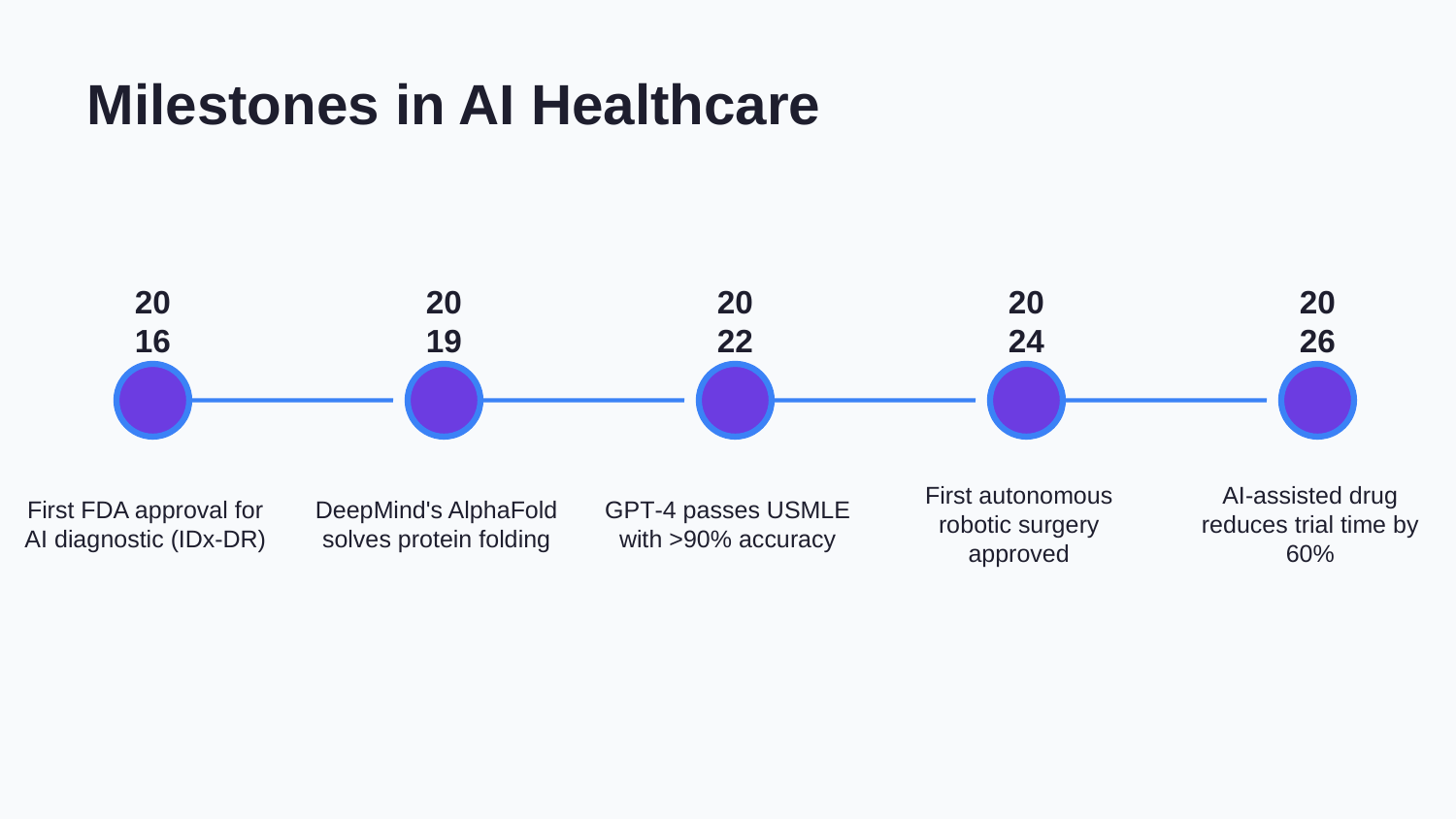

Milestones in AI Healthcare
2016
2019
2022
2024
2026

First FDA approval for AI diagnostic (IDx‑DR)
DeepMind's AlphaFold solves protein folding
GPT‑4 passes USMLE with >90% accuracy
First autonomous robotic surgery approved
AI‑assisted drug reduces trial time by 60%
FDA, Nature, NEJM sources